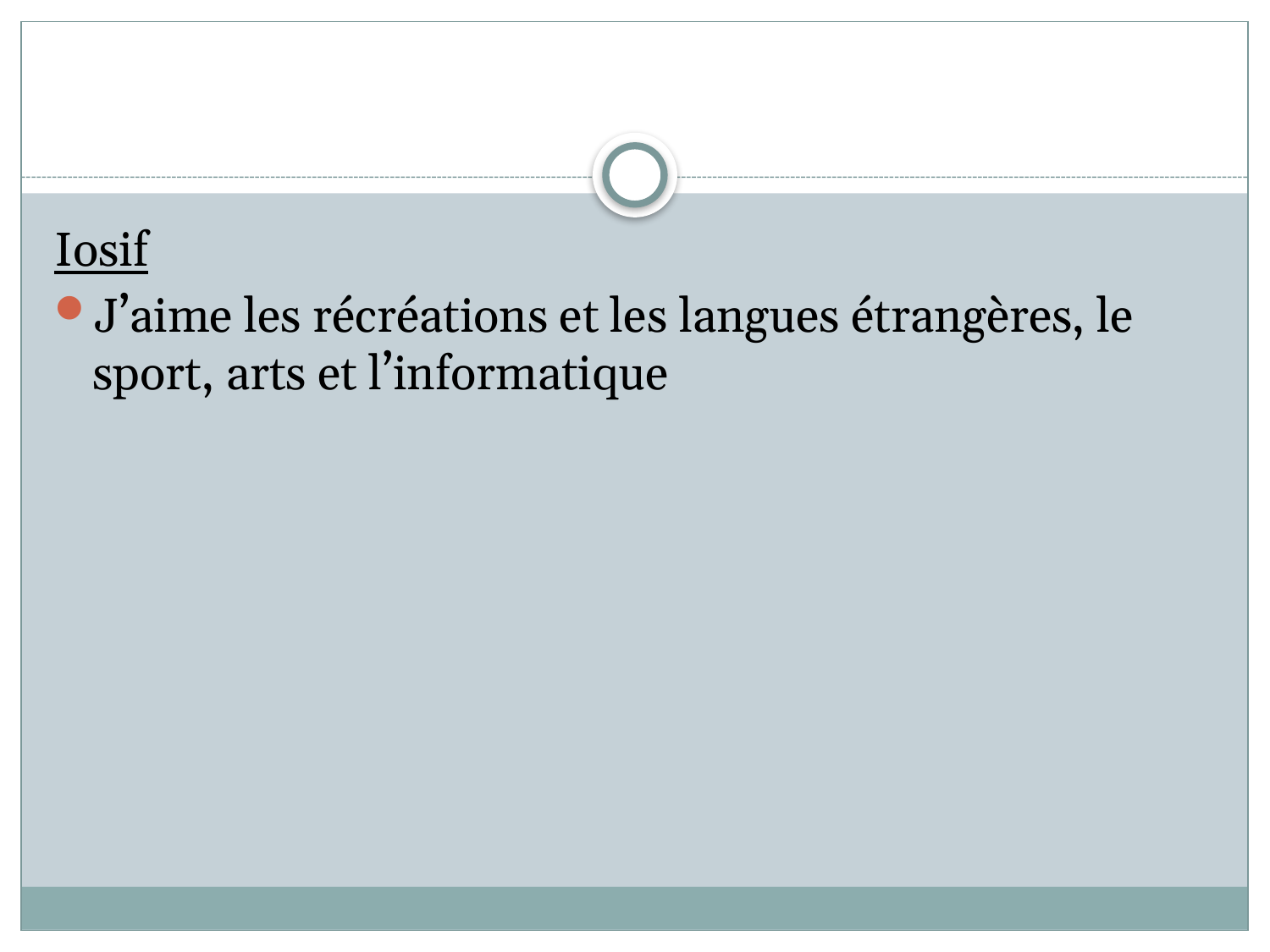

#
Iosif
J’aime les récréations et les langues étrangères, le sport, arts et l’informatique